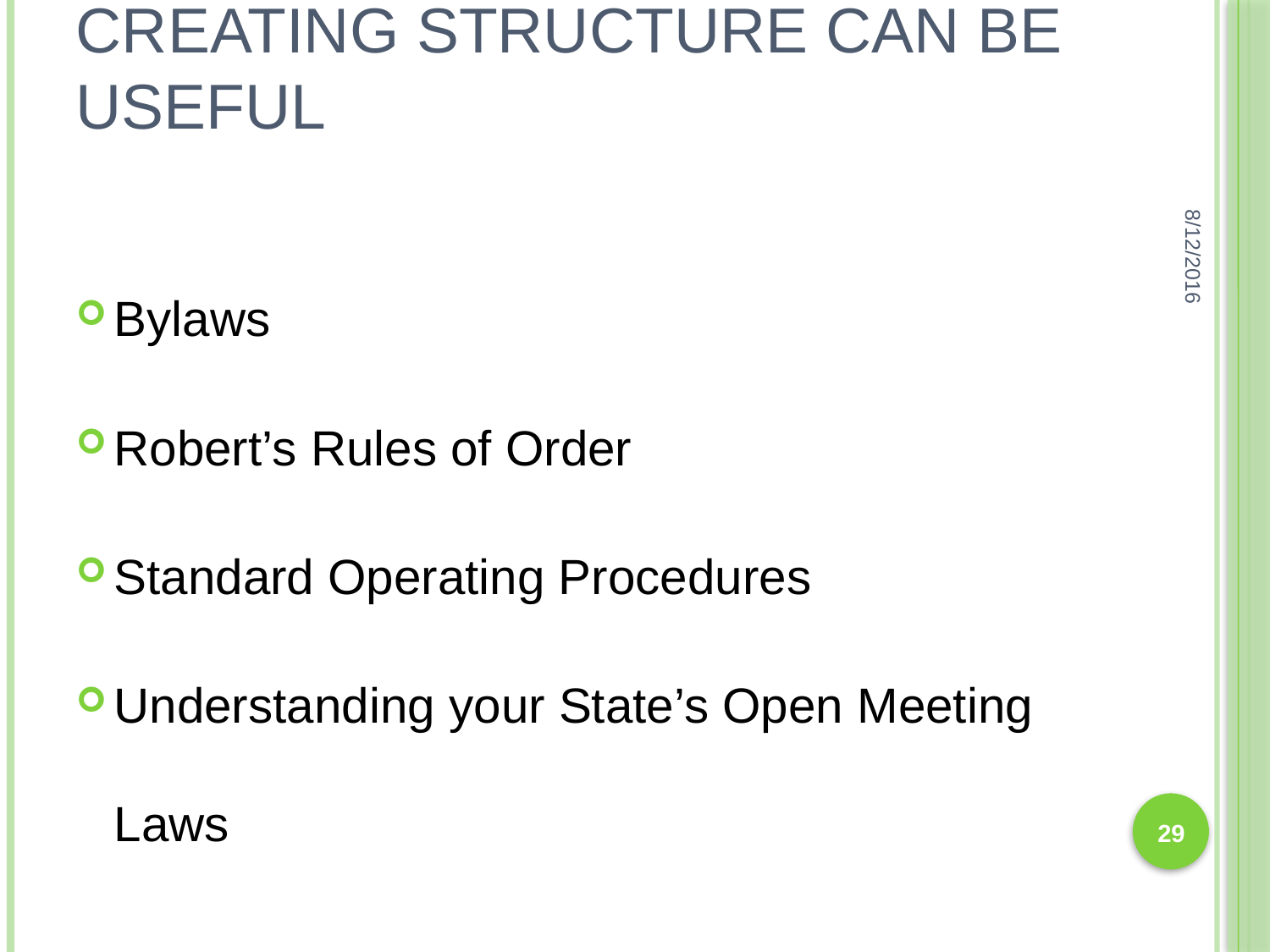

# Creating Structure Can Be Useful
8/12/2016
Bylaws
Robert’s Rules of Order
Standard Operating Procedures
Understanding your State’s Open Meeting Laws
29